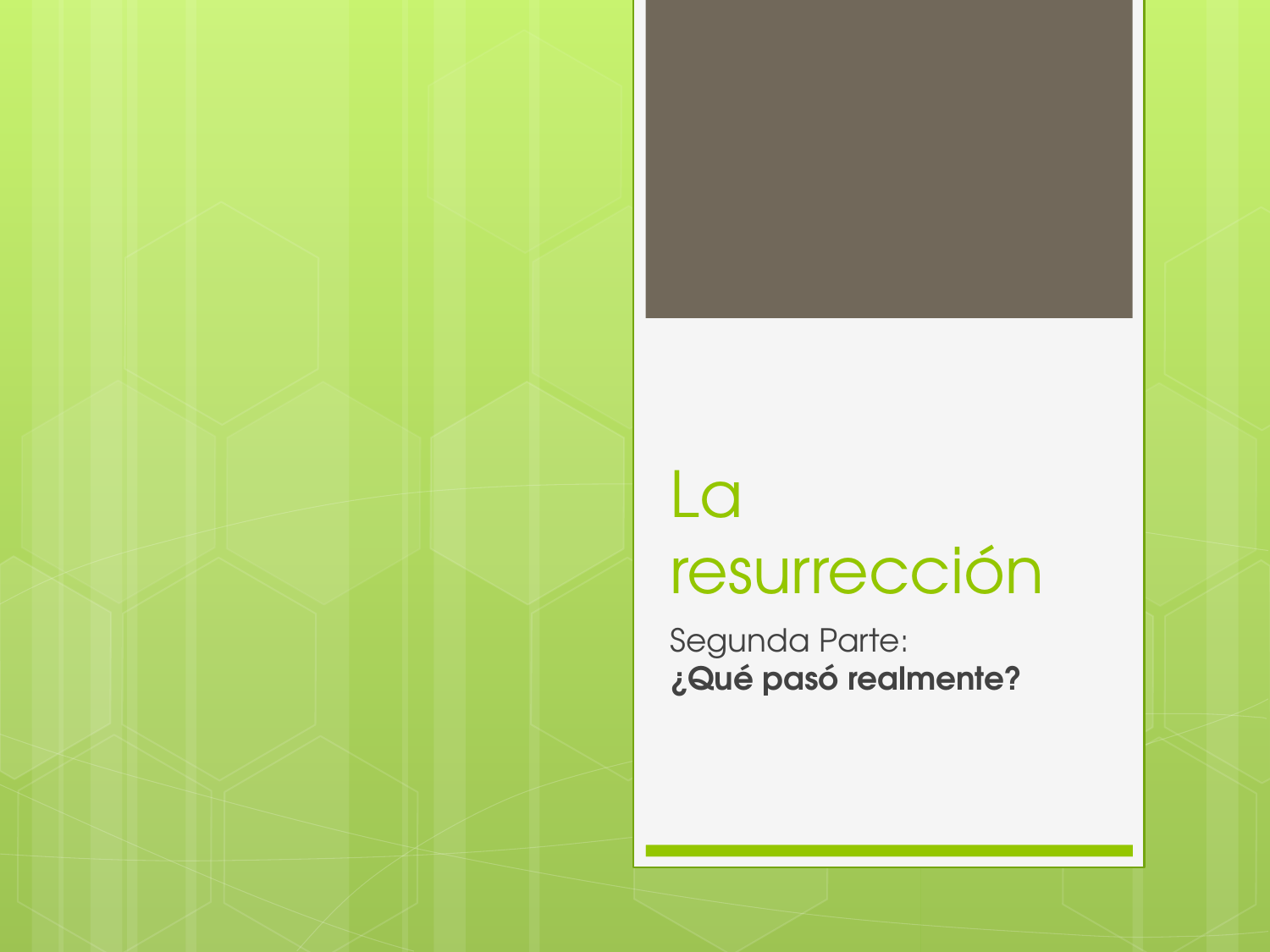

# La resurrección
Segunda Parte:
¿Qué pasó realmente?